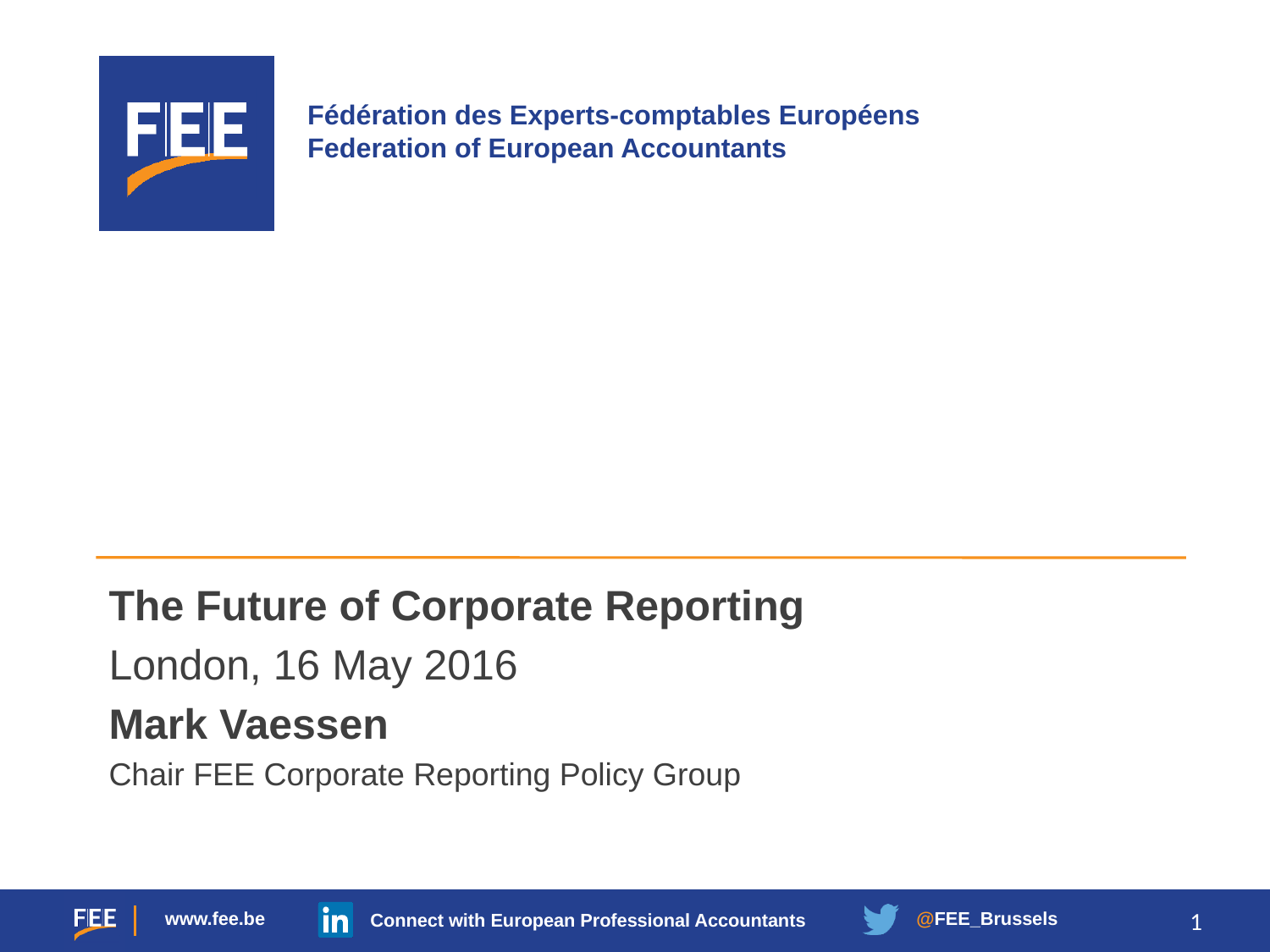

The Future of Corporate Reporting
London, 16 May 2016
Mark Vaessen
Chair FEE Corporate Reporting Policy Group
1